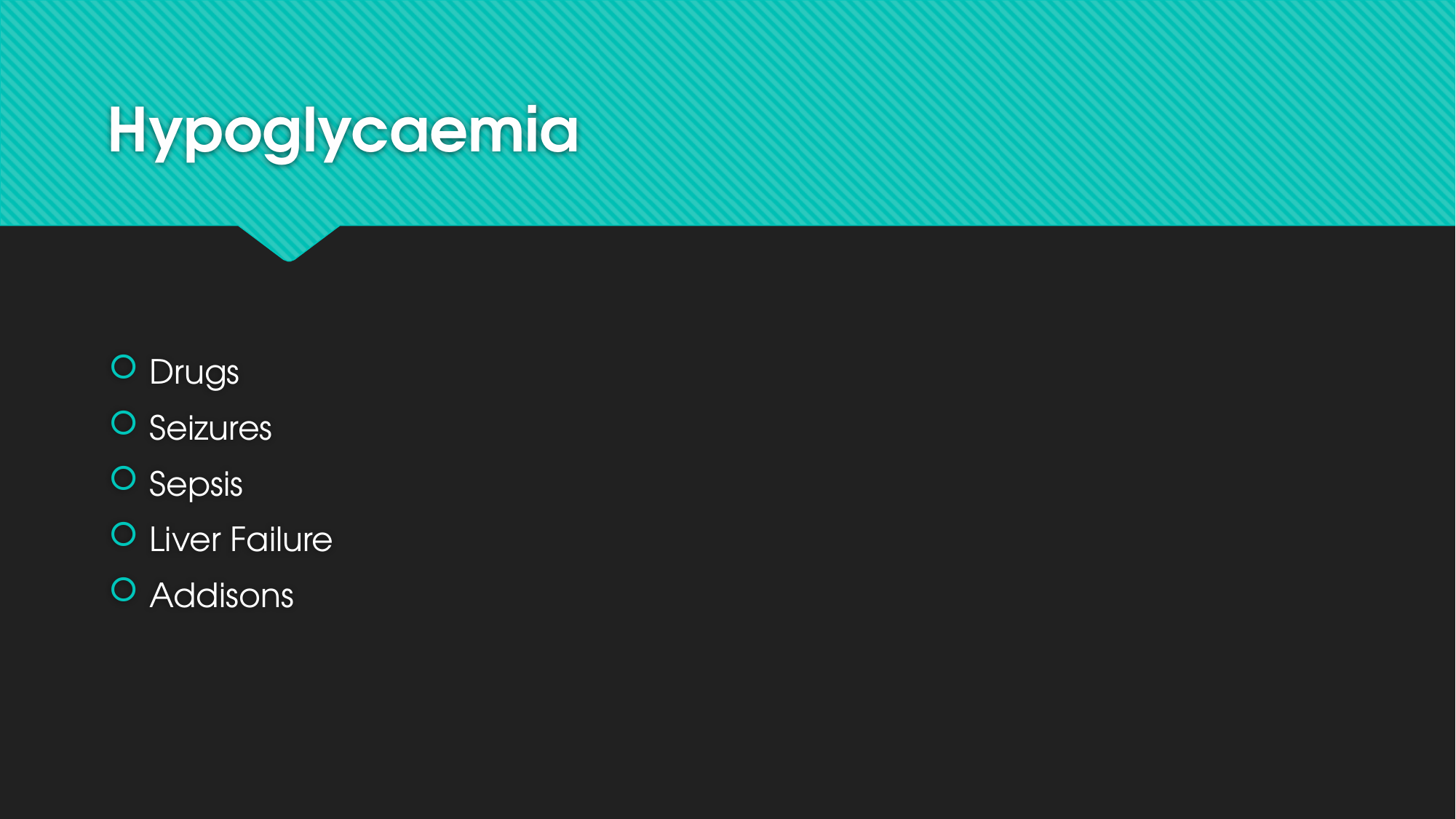

# Hypoglycaemia
Drugs
Seizures
Sepsis
Liver Failure
Addisons